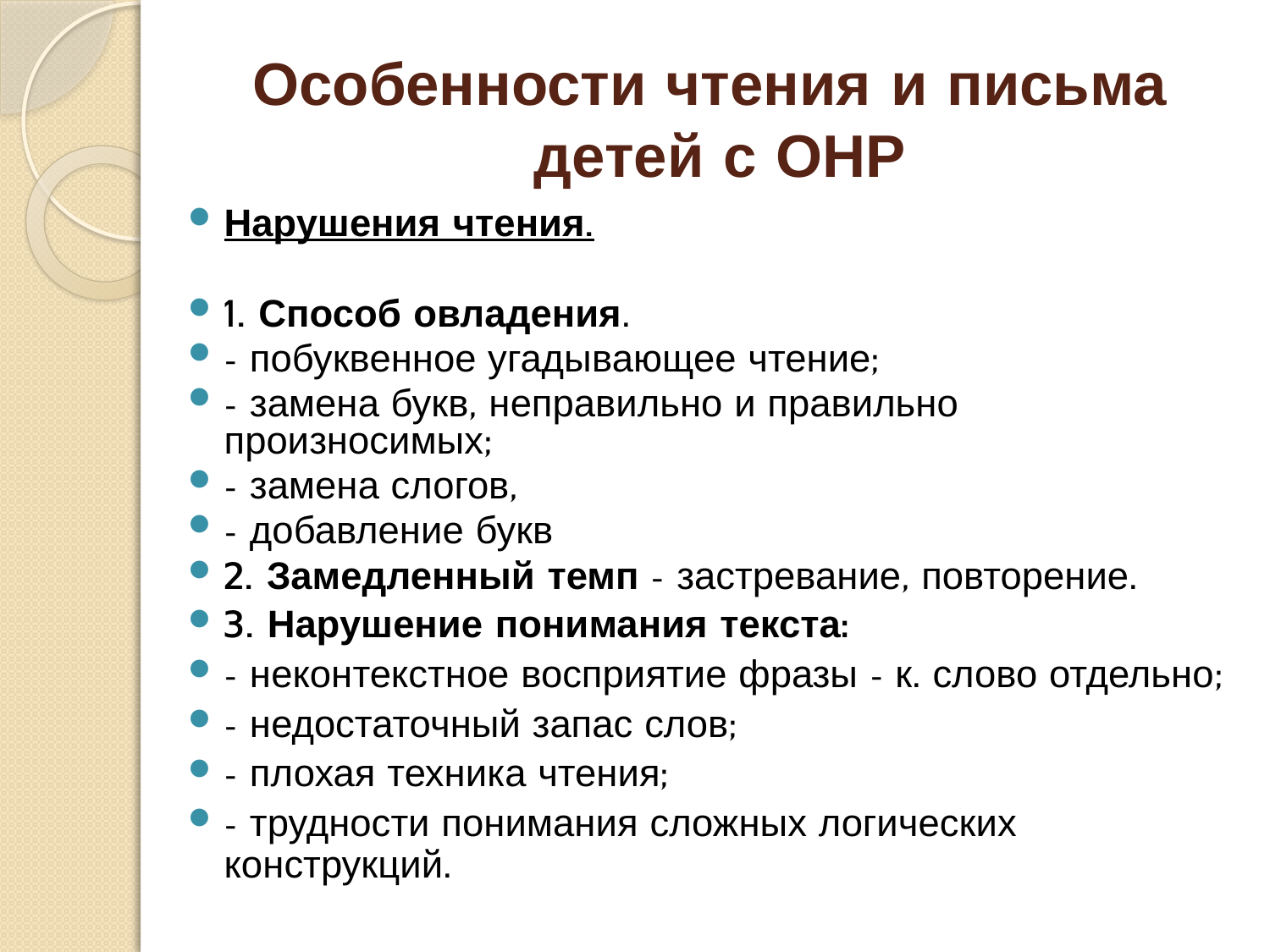

# Особенности чтения и письма детей с ОНР
Нарушения чтения.

1. Способ овладения.
- побуквенное угадывающее чтение;
- замена букв, неправильно и правильно произносимых;
- замена слогов,
- добавление букв
2. Замедленный темп - застревание, повторение.
3. Нарушение понимания текста:
- неконтекстное восприятие фразы - к. слово отдельно;
- недостаточный запас слов;
- плохая техника чтения;
- трудности понимания сложных логических конструкций.